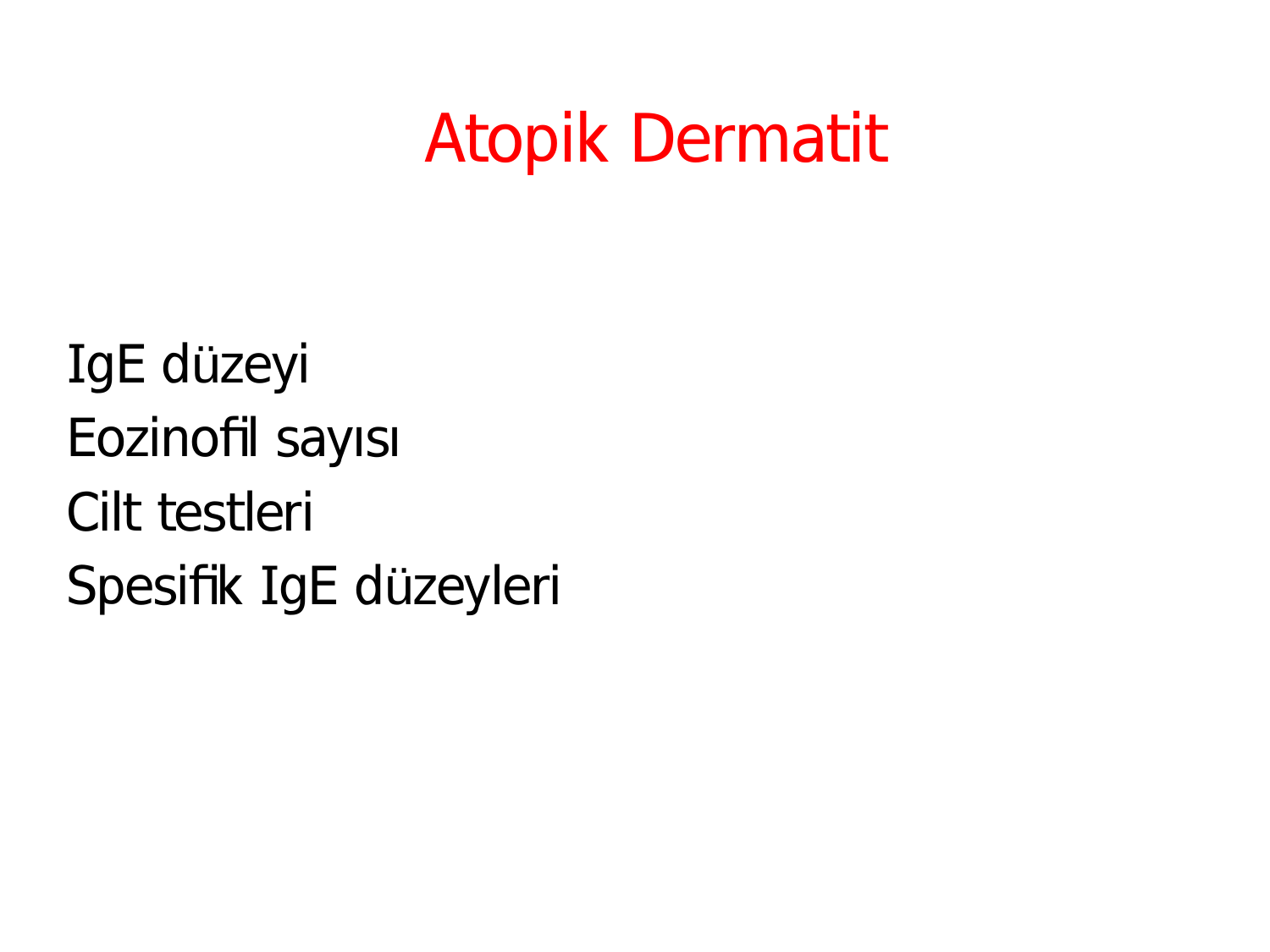

# Atopik Dermatit
IgE düzeyi
Eozinofil sayısı
Cilt testleri
Spesifik IgE düzeyleri